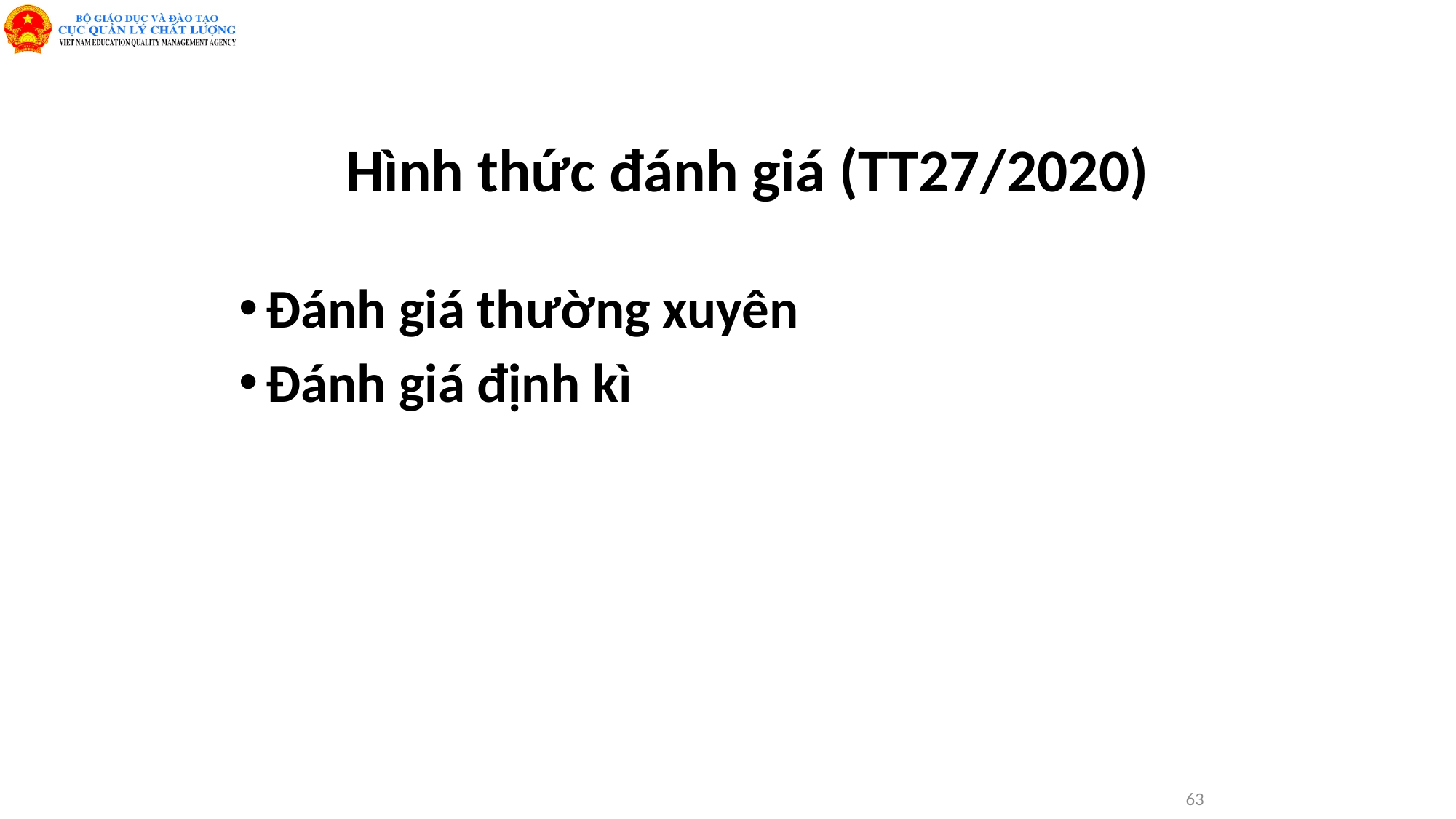

Hình thức đánh giá (TT27/2020)

Đánh giá thường xuyên
Đánh giá định kì
63